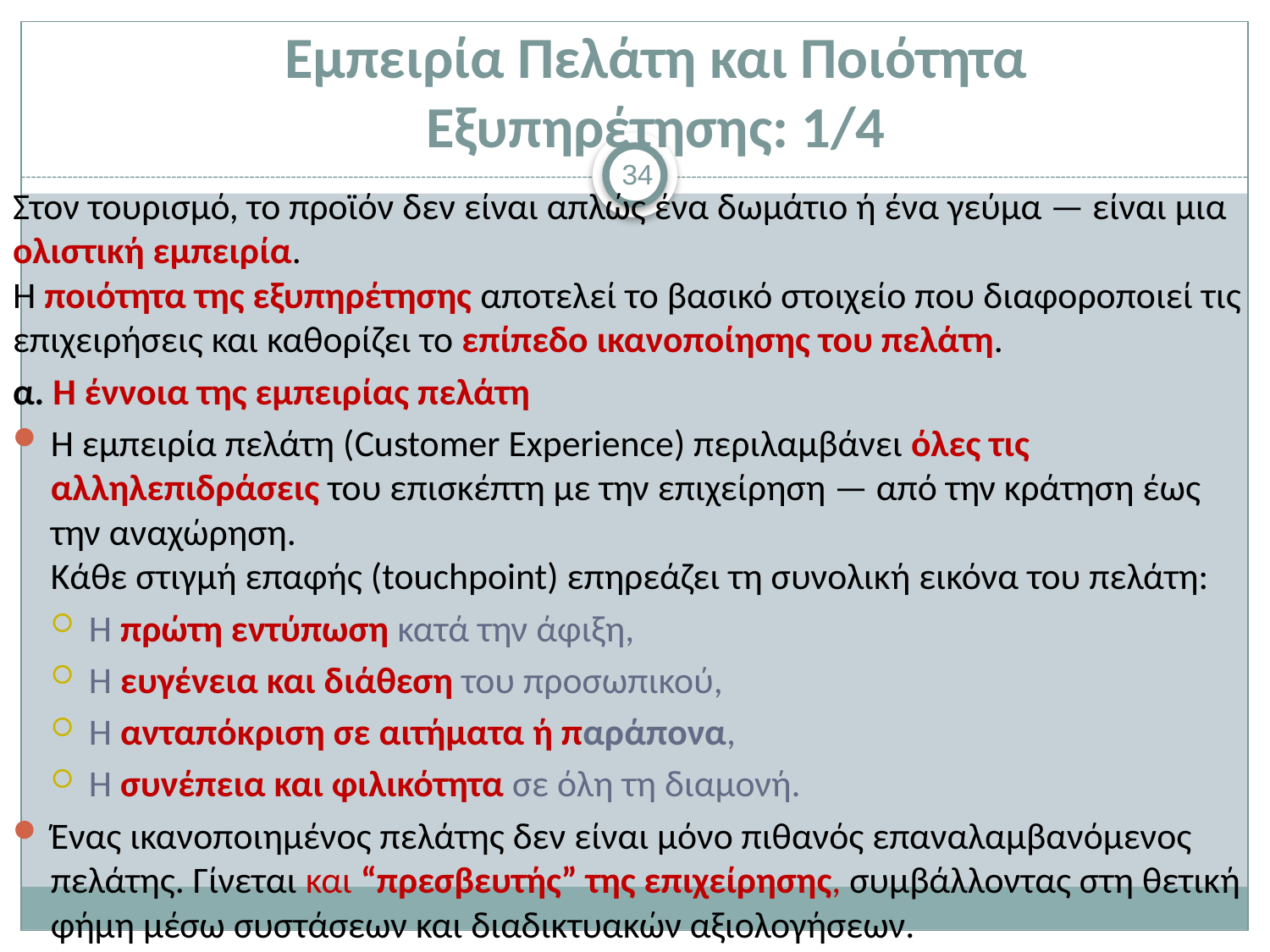

# Εμπειρία Πελάτη και Ποιότητα Εξυπηρέτησης: 1/4
34
Στον τουρισμό, το προϊόν δεν είναι απλώς ένα δωμάτιο ή ένα γεύμα — είναι μια ολιστική εμπειρία.
Η ποιότητα της εξυπηρέτησης αποτελεί το βασικό στοιχείο που διαφοροποιεί τις επιχειρήσεις και καθορίζει το επίπεδο ικανοποίησης του πελάτη.
α. Η έννοια της εμπειρίας πελάτη
Η εμπειρία πελάτη (Customer Experience) περιλαμβάνει όλες τις αλληλεπιδράσεις του επισκέπτη με την επιχείρηση — από την κράτηση έως την αναχώρηση.
Κάθε στιγμή επαφής (touchpoint) επηρεάζει τη συνολική εικόνα του πελάτη:
Η πρώτη εντύπωση κατά την άφιξη,
Η ευγένεια και διάθεση του προσωπικού,
Η ανταπόκριση σε αιτήματα ή παράπονα,
Η συνέπεια και φιλικότητα σε όλη τη διαμονή.
Ένας ικανοποιημένος πελάτης δεν είναι μόνο πιθανός επαναλαμβανόμενος πελάτης. Γίνεται και “πρεσβευτής” της επιχείρησης, συμβάλλοντας στη θετική φήμη μέσω συστάσεων και διαδικτυακών αξιολογήσεων.